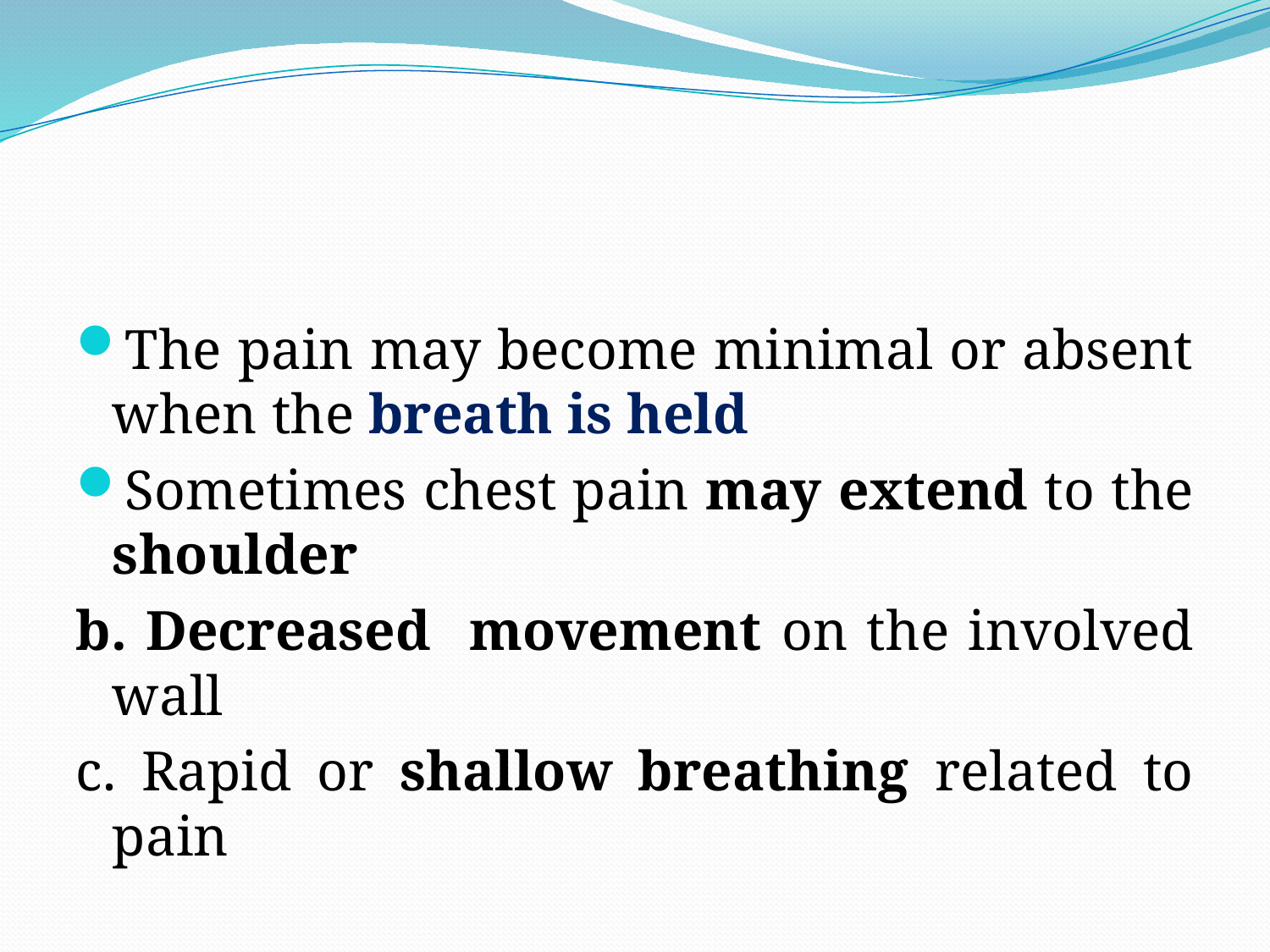

The pain may become minimal or absent when the breath is held
Sometimes chest pain may extend to the shoulder
b. Decreased  movement on the involved wall
c. Rapid or shallow breathing related to pain